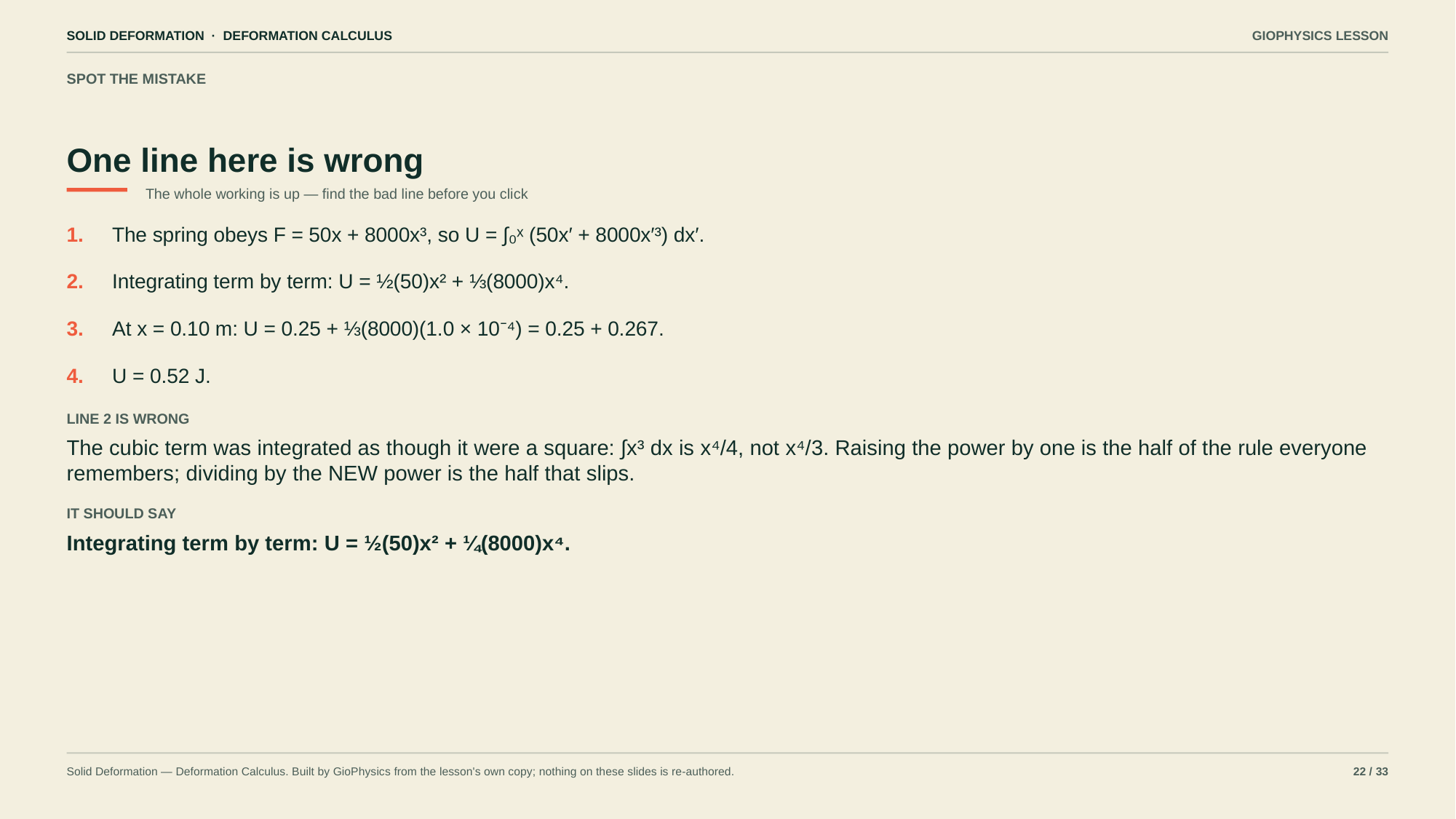

SOLID DEFORMATION  ·  DEFORMATION CALCULUS
GIOPHYSICS LESSON

SPOT THE MISTAKE
One line here is wrong
The whole working is up — find the bad line before you click

1.
The spring obeys F = 50x + 8000x³, so U = ∫₀ˣ (50x′ + 8000x′³) dx′.
2.
Integrating term by term: U = ½(50)x² + ⅓(8000)x⁴.
3.
At x = 0.10 m: U = 0.25 + ⅓(8000)(1.0 × 10⁻⁴) = 0.25 + 0.267.
4.
U = 0.52 J.
LINE 2 IS WRONG
The cubic term was integrated as though it were a square: ∫x³ dx is x⁴/4, not x⁴/3. Raising the power by one is the half of the rule everyone remembers; dividing by the NEW power is the half that slips.
IT SHOULD SAY
Integrating term by term: U = ½(50)x² + ¼(8000)x⁴.

Solid Deformation — Deformation Calculus. Built by GioPhysics from the lesson's own copy; nothing on these slides is re-authored.
22 / 33